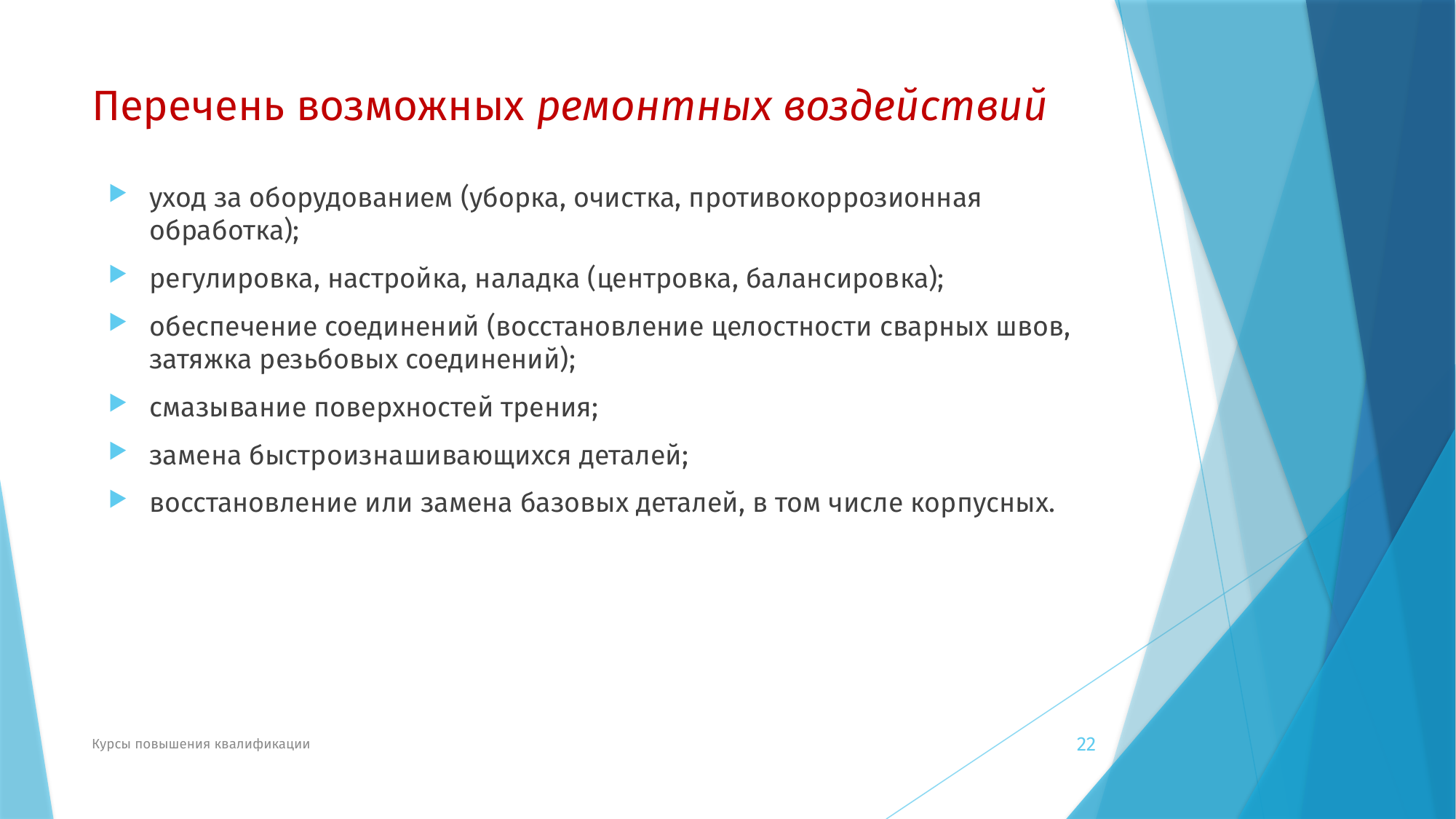

# Перечень возможных ремонтных воздействий
уход за оборудованием (уборка, очистка, противокоррозионная обработка);
регулировка, настройка, наладка (центровка, балансировка);
обеспечение соединений (восстановление целостности сварных швов, затяжка резьбовых соединений);
смазывание поверхностей трения;
замена быстроизнашивающихся деталей;
восстановление или замена базовых деталей, в том числе корпусных.

Курсы повышения квалификации
22